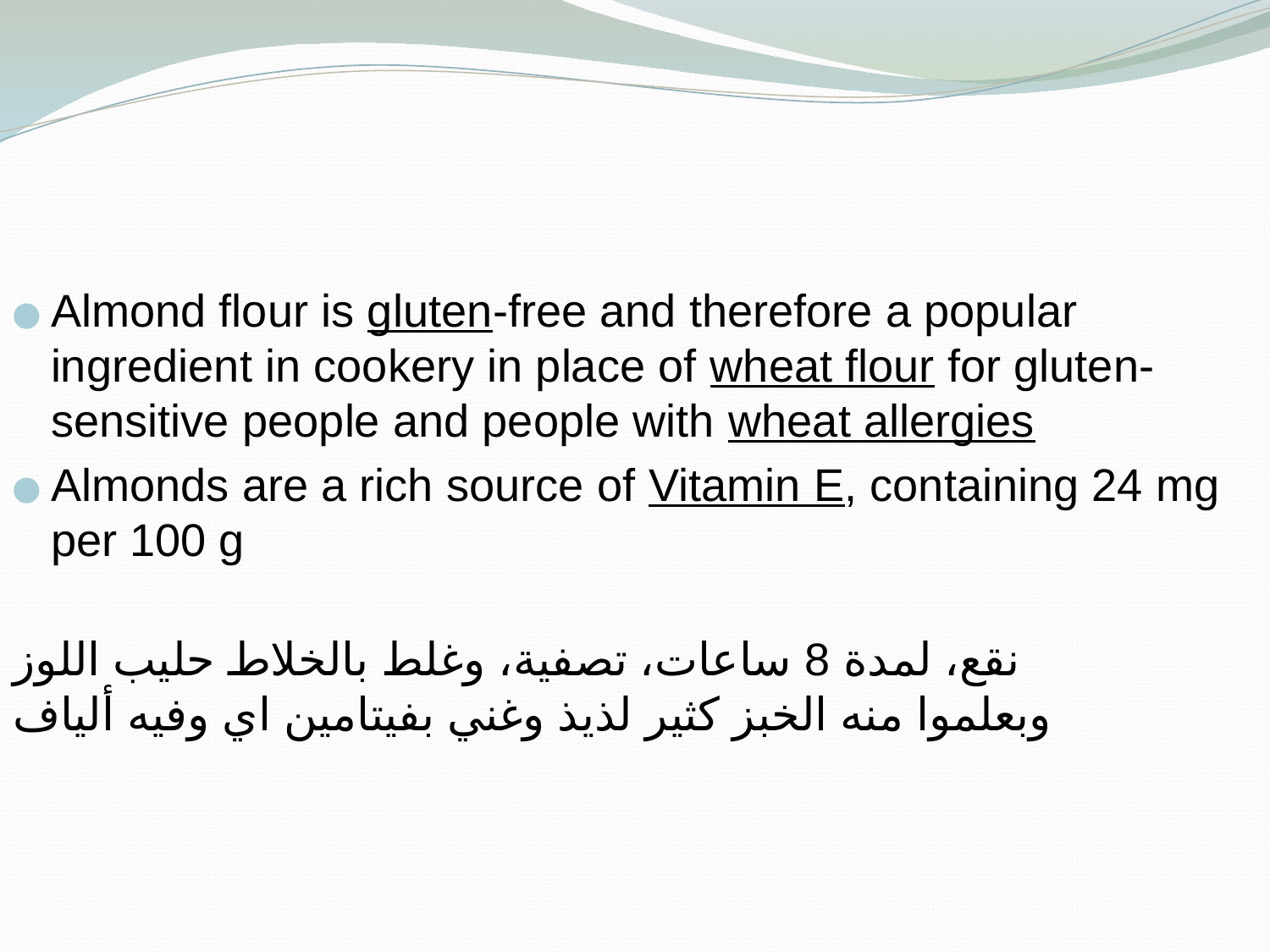

Almond flour is gluten-free and therefore a popular ingredient in cookery in place of wheat flour for gluten-sensitive people and people with wheat allergies
Almonds are a rich source of Vitamin E, containing 24 mg per 100 g
نقع، لمدة 8 ساعات، تصفية، وغلط بالخلاط حليب اللوز
وبعلموا منه الخبز كثير لذيذ وغني بفيتامين اي وفيه ألياف